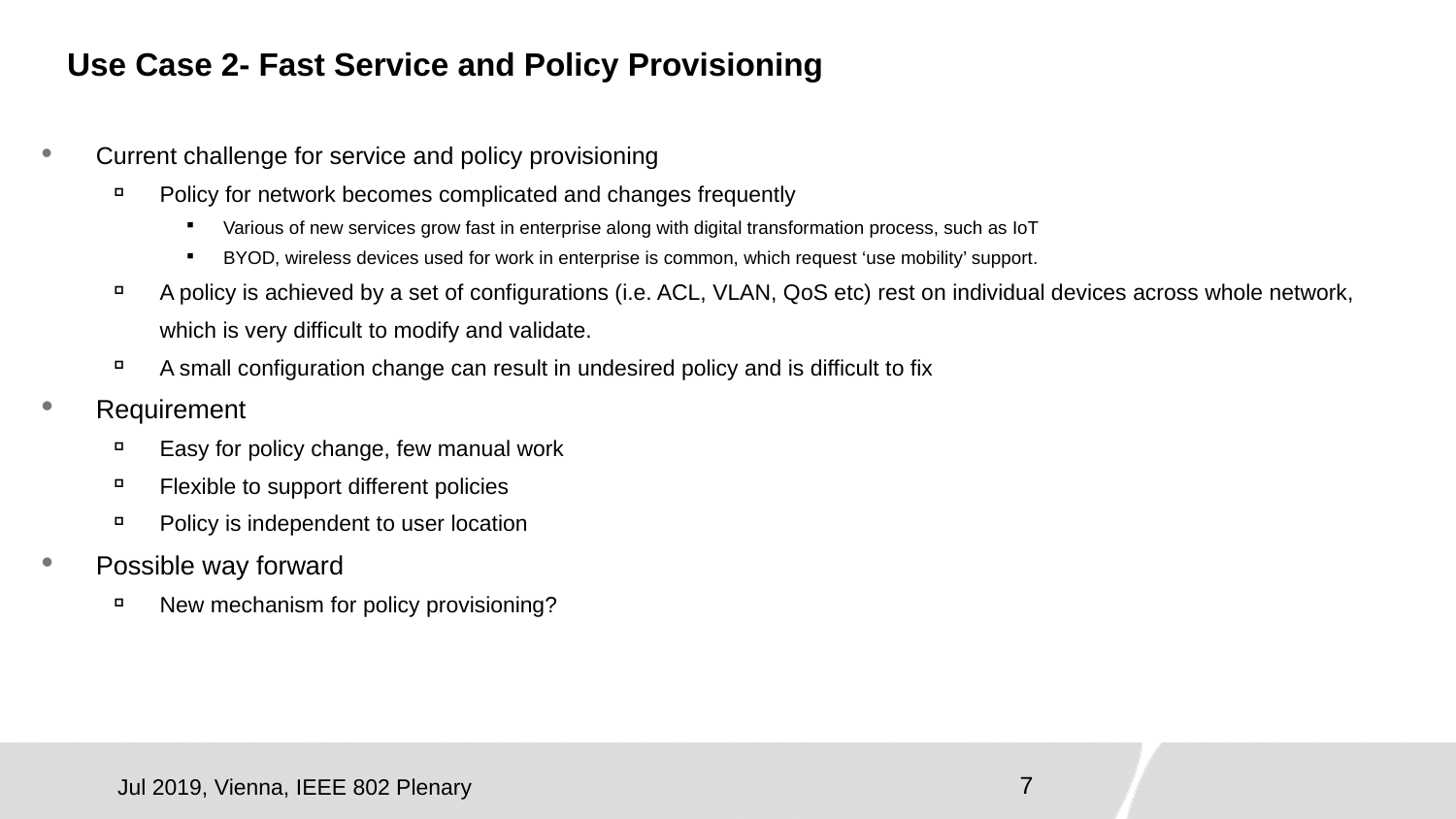

# Use Case 2- Fast Service and Policy Provisioning
Current challenge for service and policy provisioning
Policy for network becomes complicated and changes frequently
Various of new services grow fast in enterprise along with digital transformation process, such as IoT
BYOD, wireless devices used for work in enterprise is common, which request ‘use mobility’ support.
A policy is achieved by a set of configurations (i.e. ACL, VLAN, QoS etc) rest on individual devices across whole network, which is very difficult to modify and validate.
A small configuration change can result in undesired policy and is difficult to fix
Requirement
Easy for policy change, few manual work
Flexible to support different policies
Policy is independent to user location
Possible way forward
New mechanism for policy provisioning?